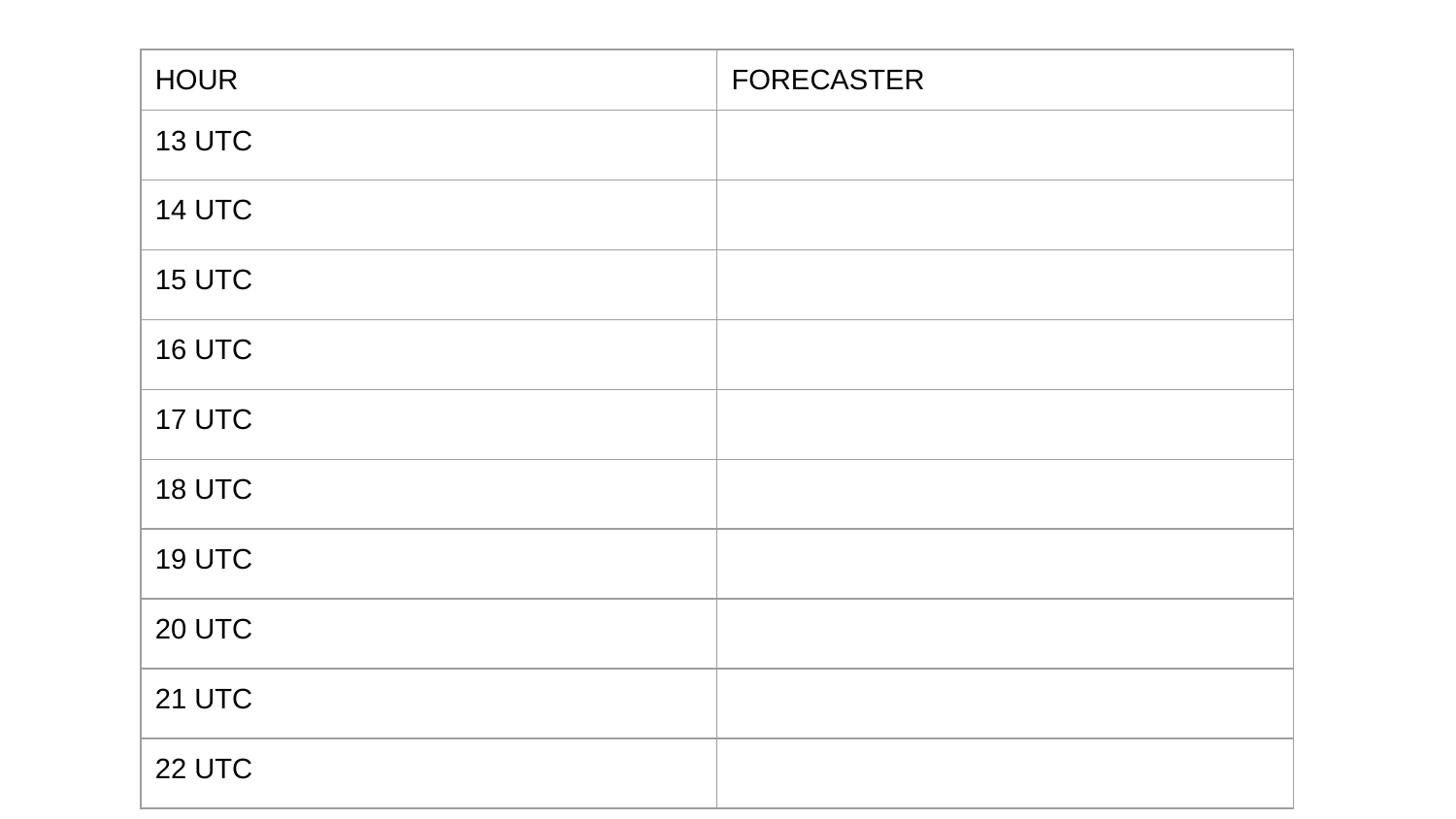

| HOUR | FORECASTER |
| --- | --- |
| 13 UTC |  |
| 14 UTC |  |
| 15 UTC |  |
| 16 UTC |  |
| 17 UTC |  |
| 18 UTC |  |
| 19 UTC |  |
| 20 UTC |  |
| 21 UTC |  |
| 22 UTC |  |